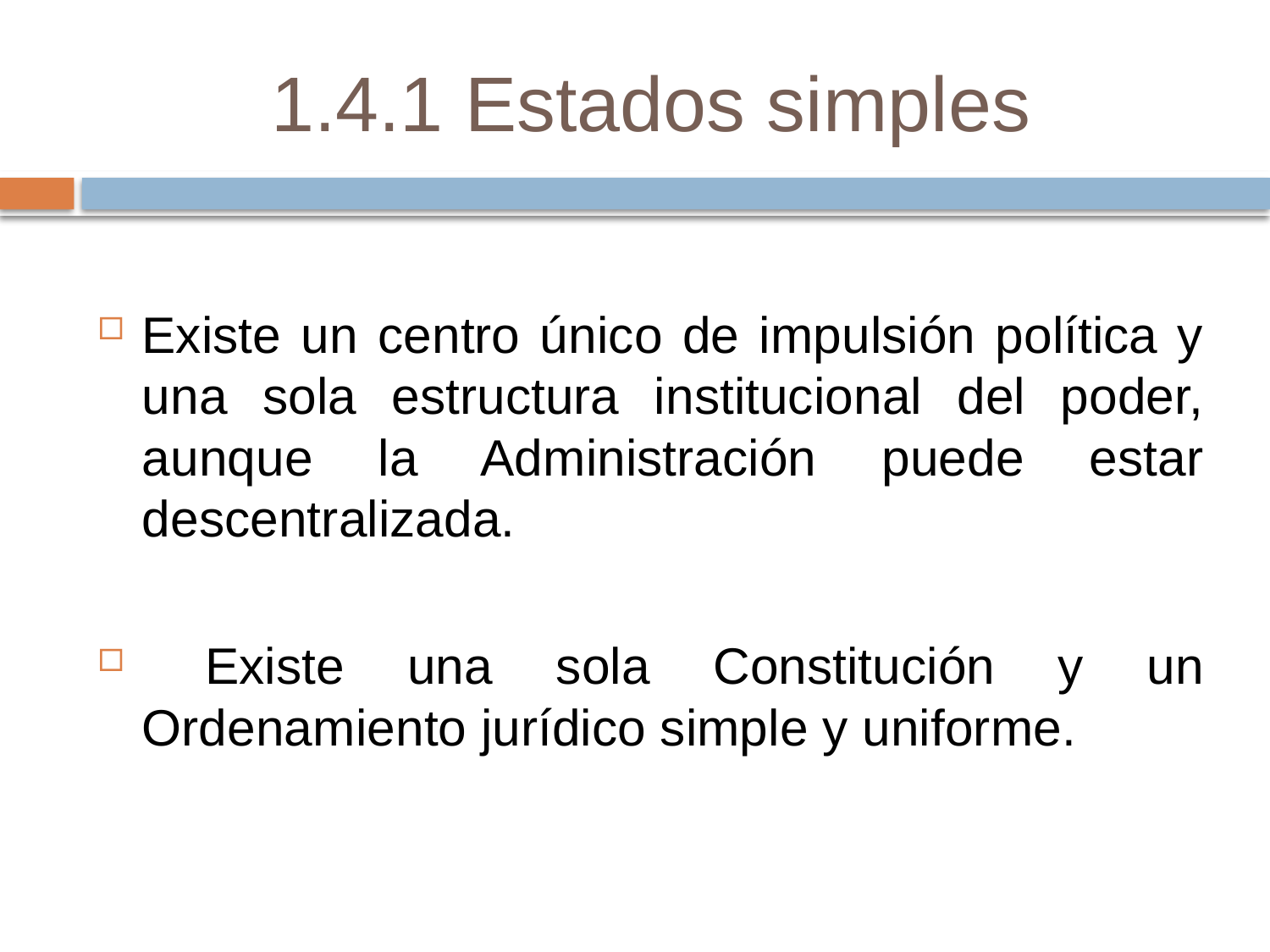

# 1.4.1 Estados simples

Existe un centro único de impulsión política y una sola estructura institucional del poder, aunque la Administración puede estar descentralizada.

 Existe una sola Constitución y un Ordenamiento jurídico simple y uniforme.